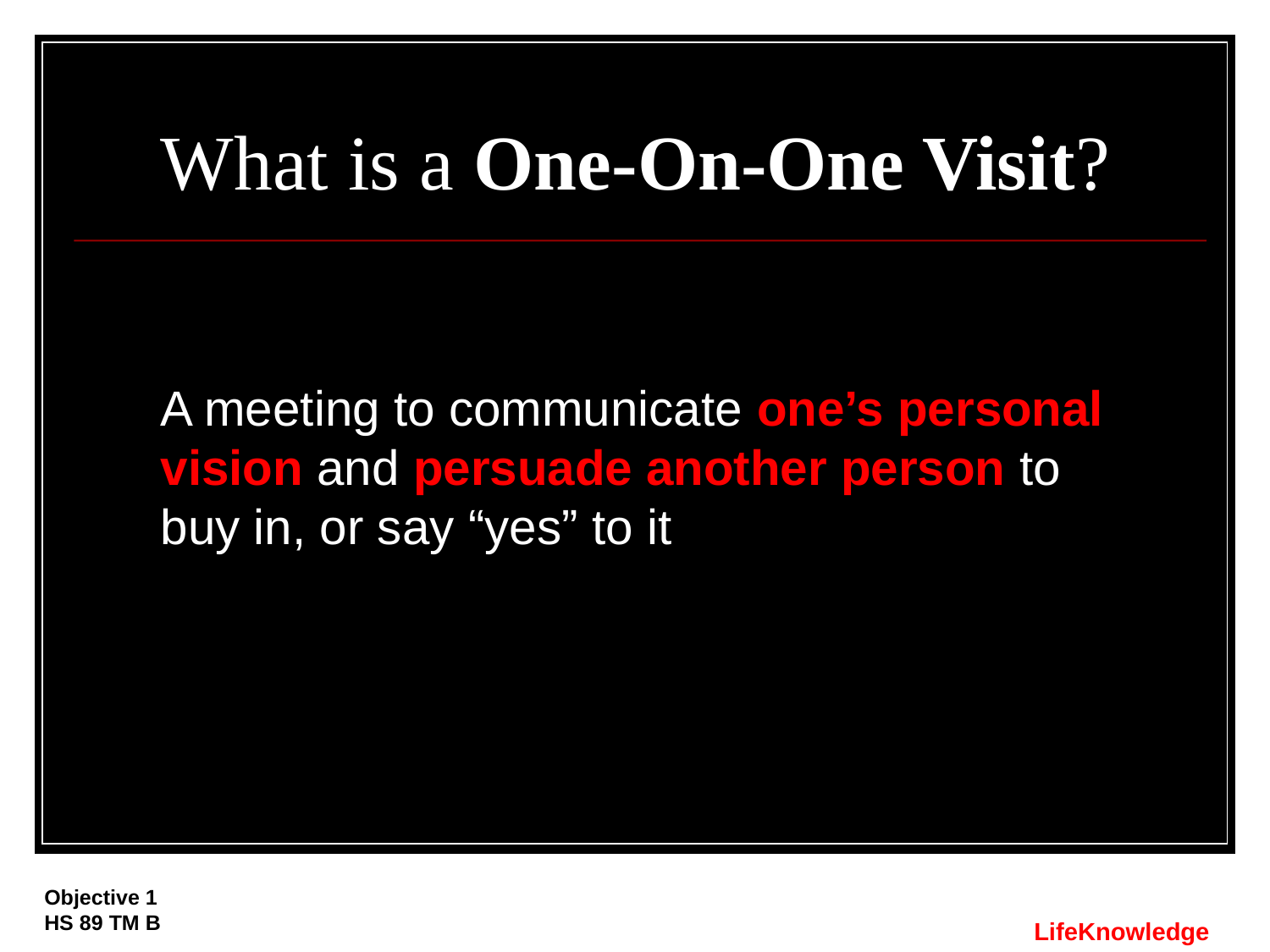

# What is a One-On-One Visit?
A meeting to communicate one’s personal vision and persuade another person to buy in, or say “yes” to it
Objective 1
HS 89 TM B
LifeKnowledge